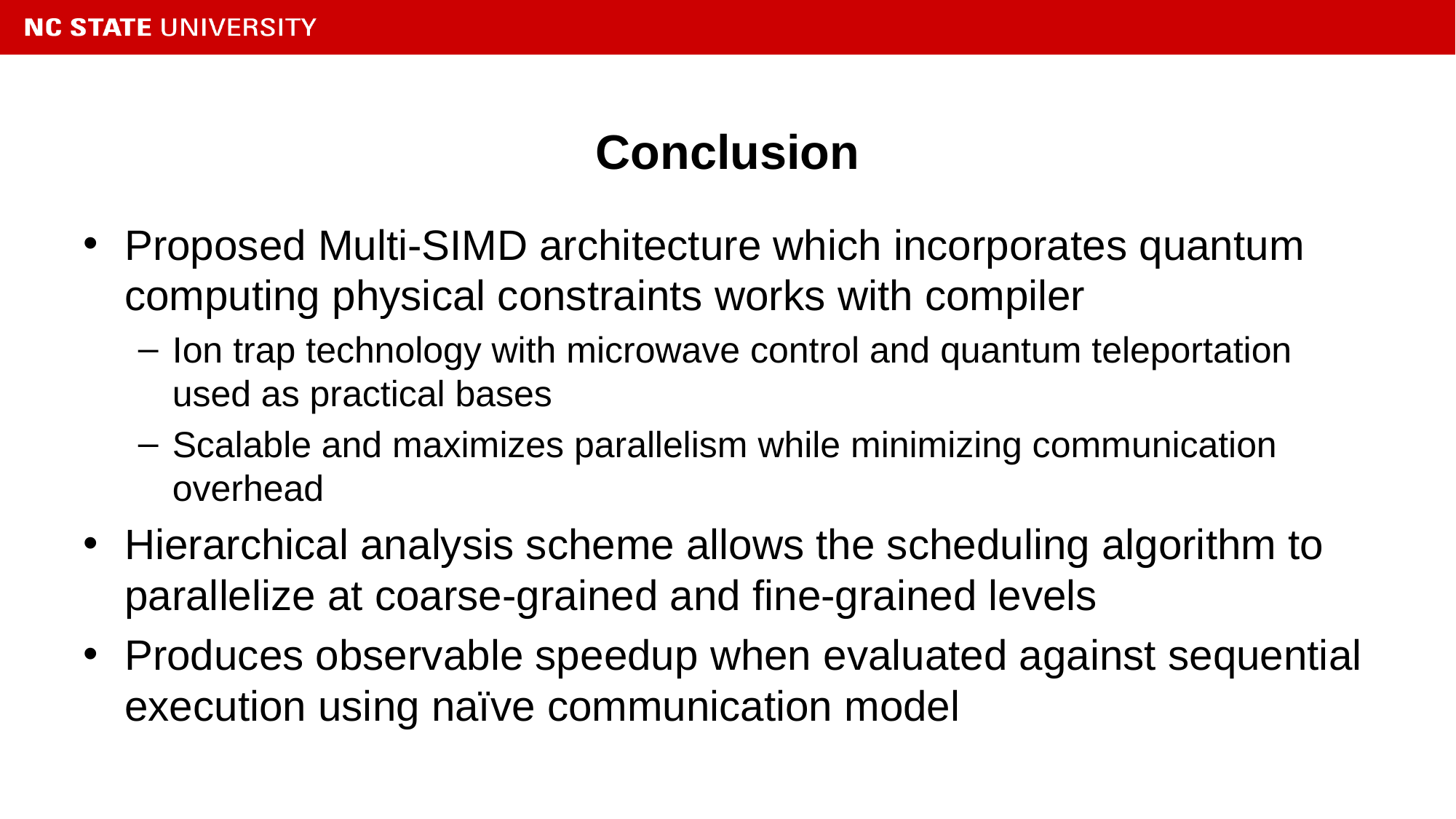

# Conclusion
Proposed Multi-SIMD architecture which incorporates quantum computing physical constraints works with compiler
Ion trap technology with microwave control and quantum teleportation used as practical bases
Scalable and maximizes parallelism while minimizing communication overhead
Hierarchical analysis scheme allows the scheduling algorithm to parallelize at coarse-grained and fine-grained levels
Produces observable speedup when evaluated against sequential execution using naïve communication model